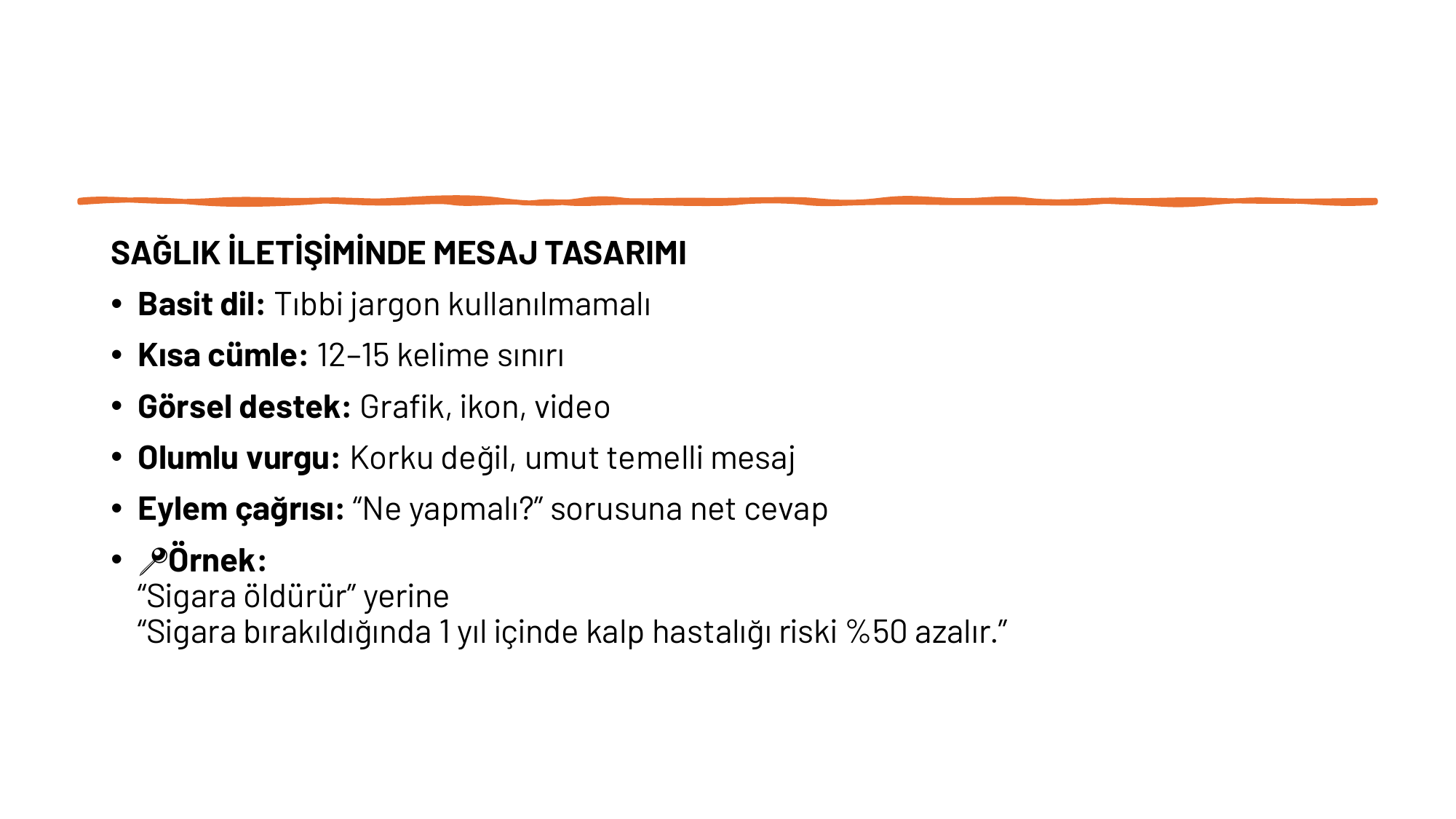

#

SAĞLIK İLETİŞİMİNDE MESAJ TASARIMI
Basit dil: Tıbbi jargon kullanılmamalı
Kısa cümle: 12–15 kelime sınırı
Görsel destek: Grafik, ikon, video
Olumlu vurgu: Korku değil, umut temelli mesaj
Eylem çağrısı: “Ne yapmalı?” sorusuna net cevap
📍Örnek:
“Sigara öldürür” yerine
“Sigara bırakıldığında 1 yıl içinde kalp hastalığı riski %50 azalır.”